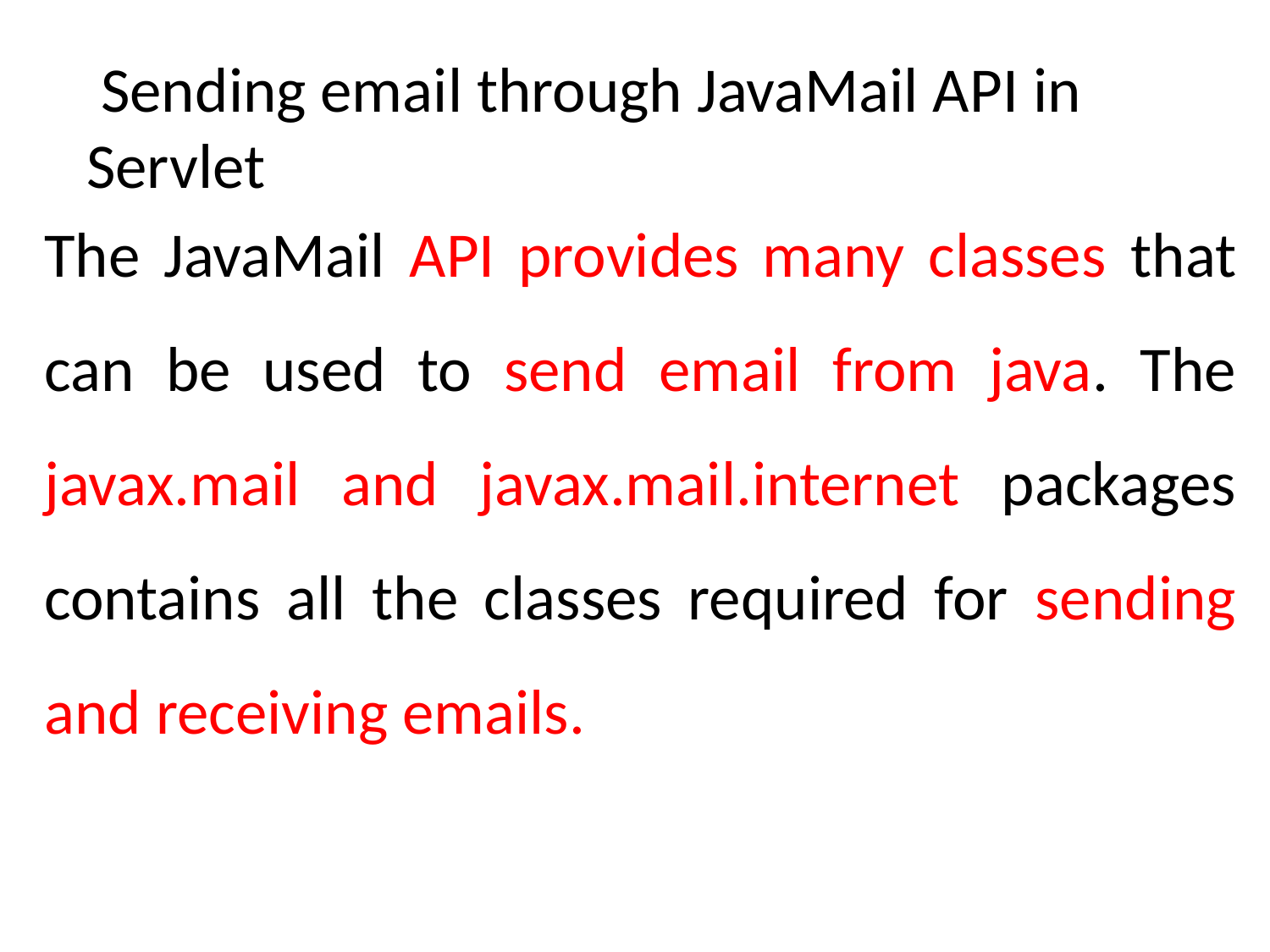

Sending email through JavaMail API in Servlet
The JavaMail API provides many classes that can be used to send email from java. The javax.mail and javax.mail.internet packages contains all the classes required for sending and receiving emails.